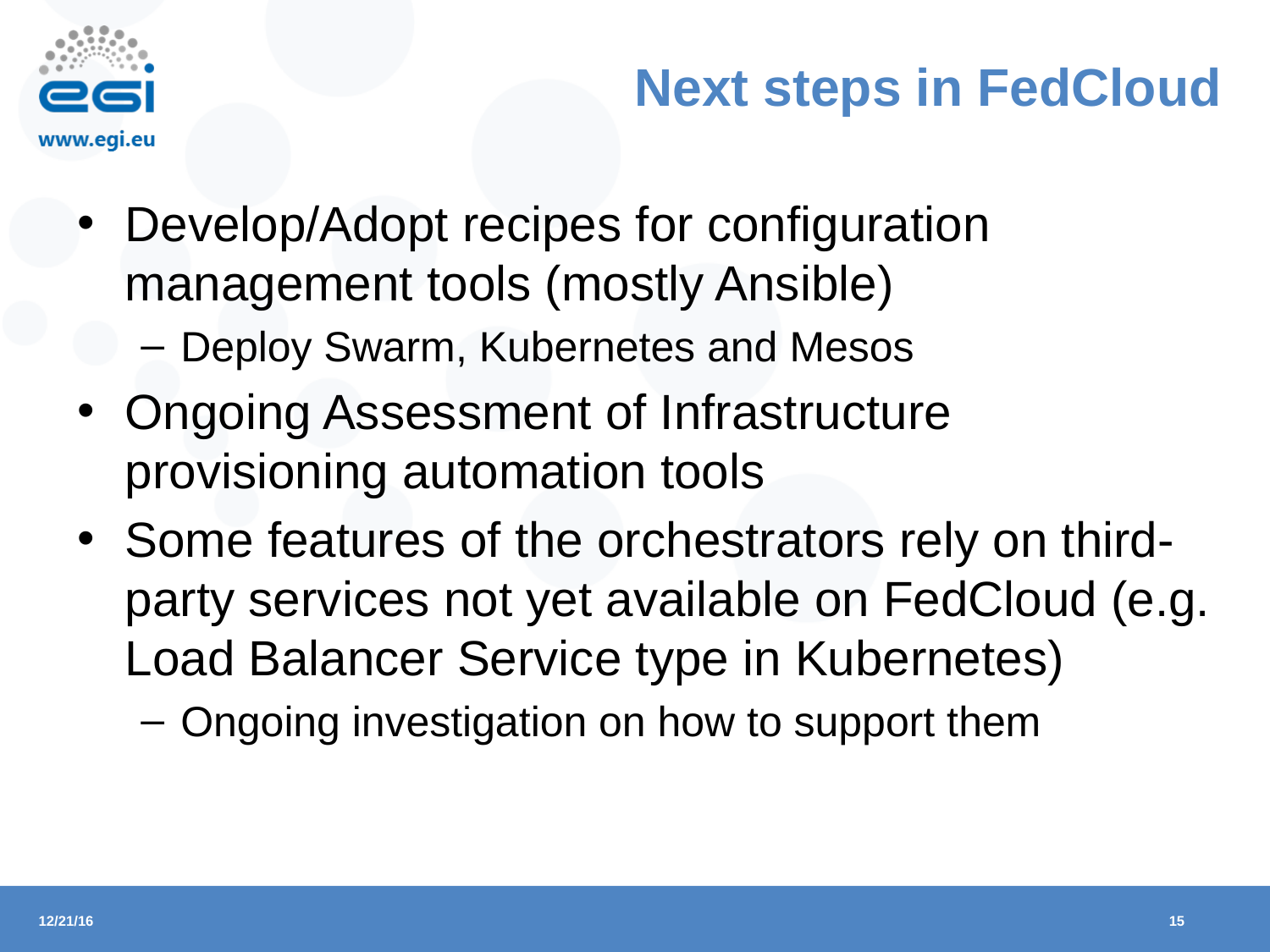

# Next steps in FedCloud
Develop/Adopt recipes for configuration management tools (mostly Ansible)
Deploy Swarm, Kubernetes and Mesos
Ongoing Assessment of Infrastructure provisioning automation tools
Some features of the orchestrators rely on third-party services not yet available on FedCloud (e.g. Load Balancer Service type in Kubernetes)
Ongoing investigation on how to support them